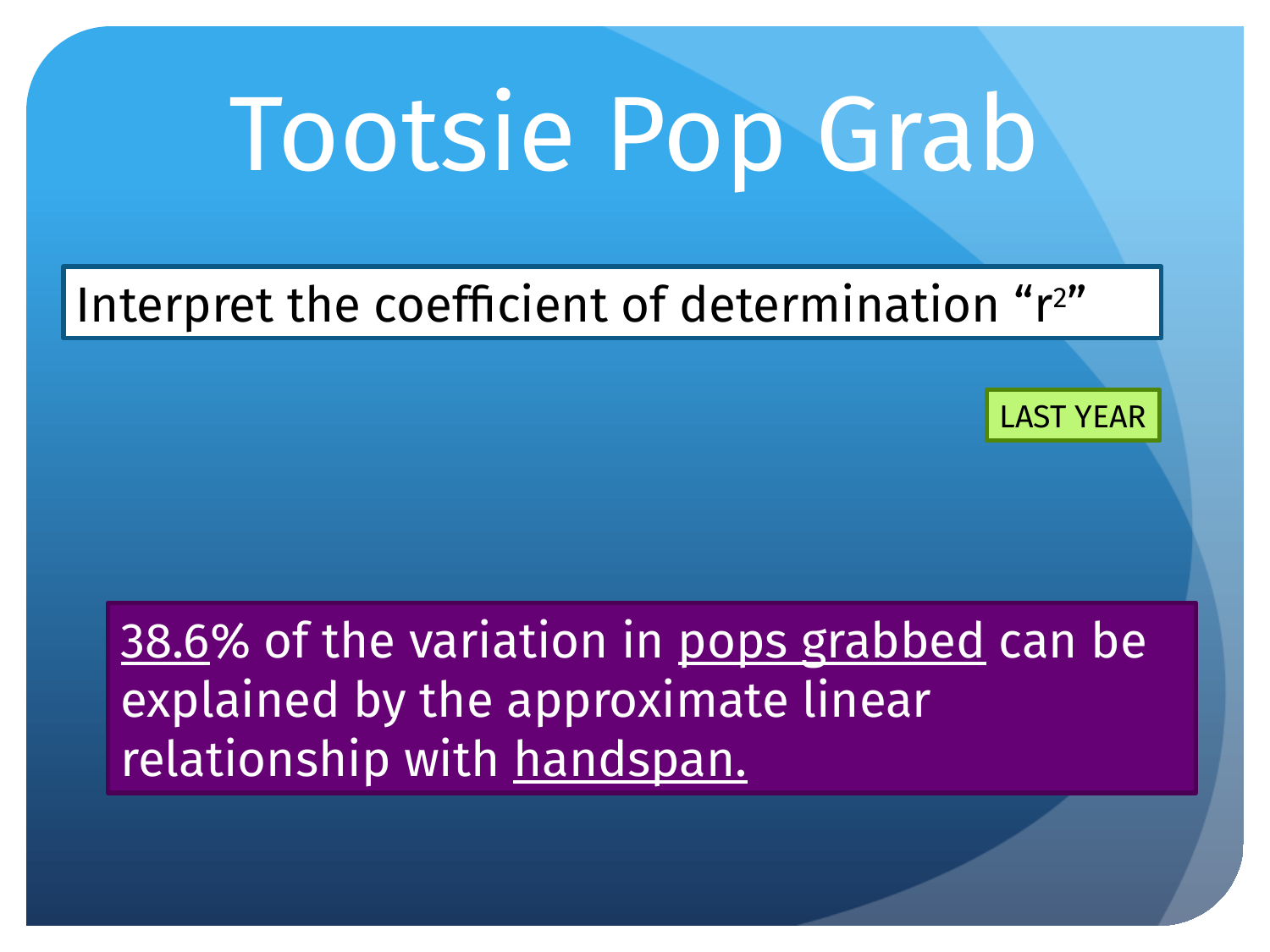

# Tootsie Pop Grab
Interpret the coefficient of determination “r2”
LAST YEAR
38.6% of the variation in pops grabbed can be explained by the approximate linear relationship with handspan.